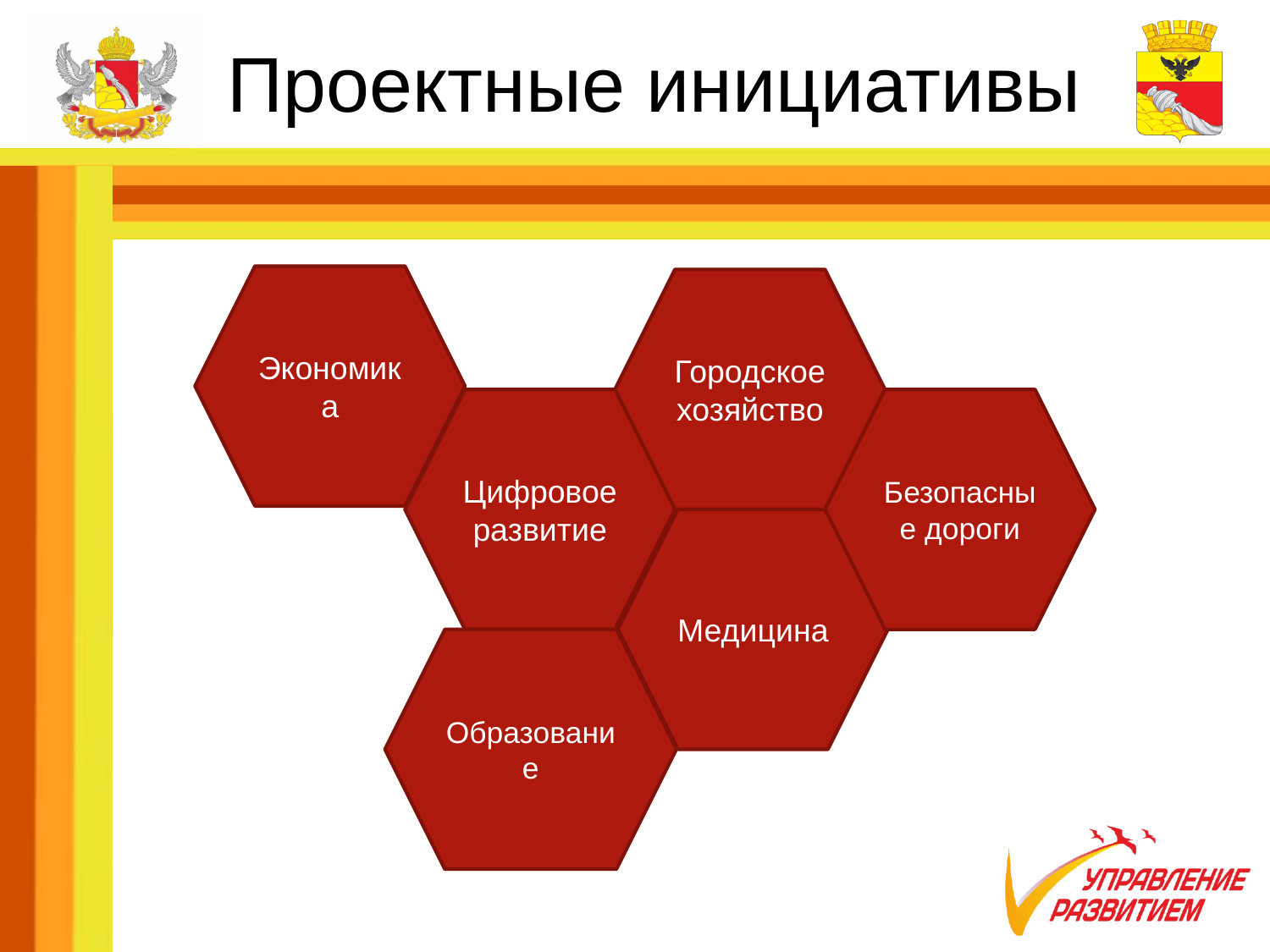

# Проектные инициативы

Экономика
Городское хозяйство
Цифровое развитие
Безопасные дороги
Медицина
Образование